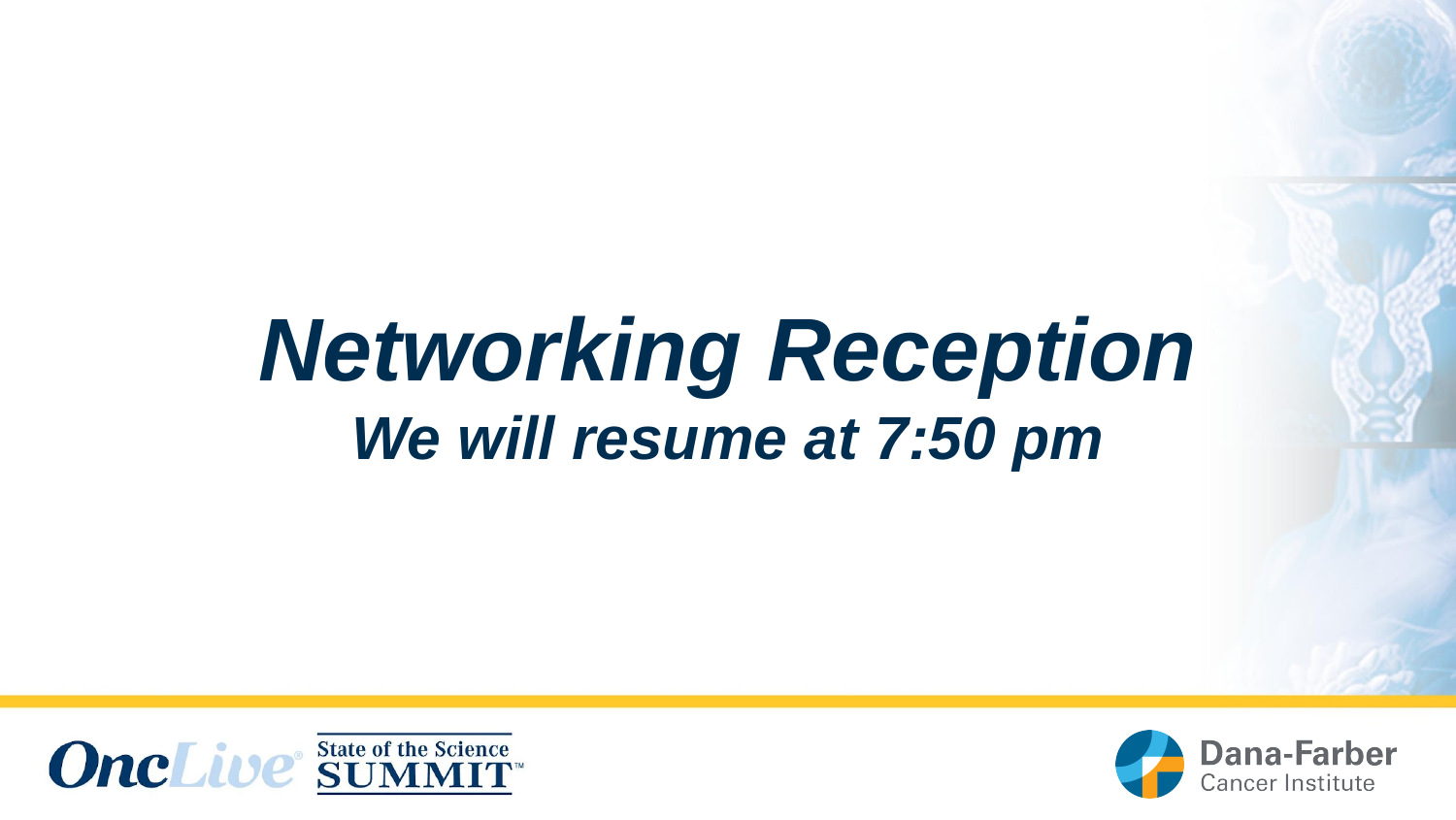

# Networking Reception
We will resume at 7:50 pm